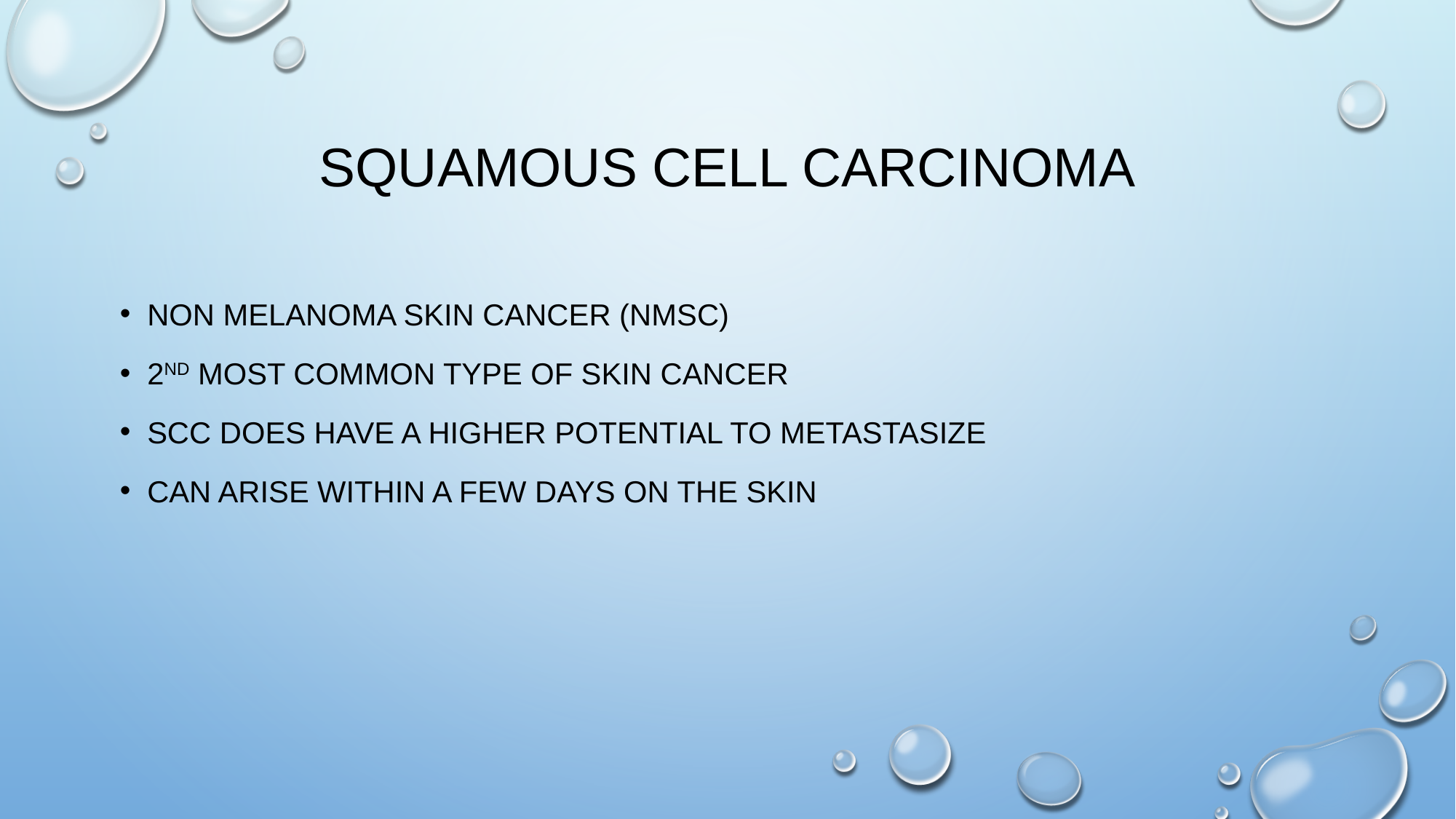

# Squamous Cell Carcinoma
Non melanoma skin cancer (NMSC)
2nd most common type of skin cancer
SCC does have a higher potential to metastasize
Can arise within a few days on the skin